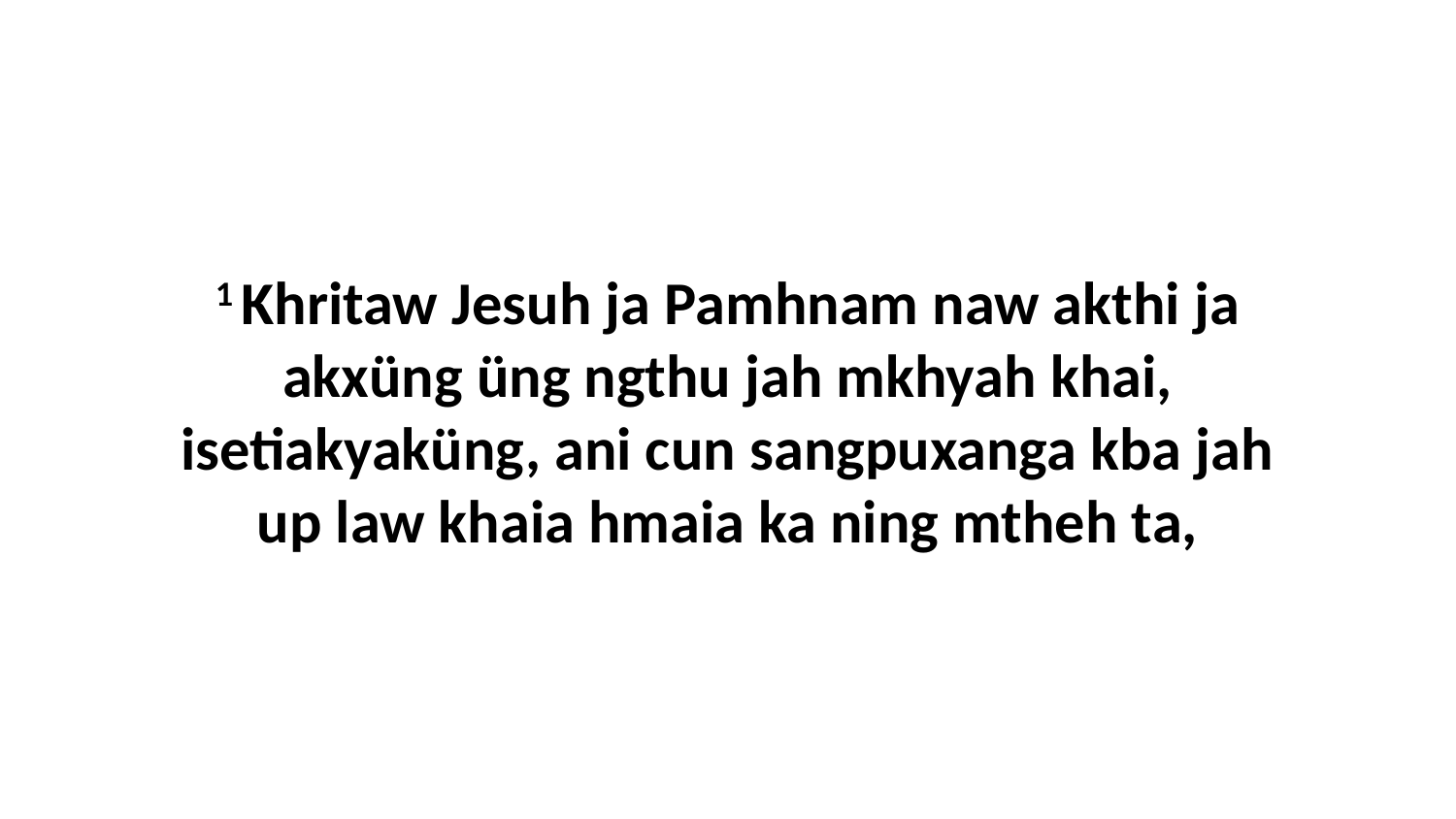

1 Khritaw Jesuh ja Pamhnam naw akthi ja akxüng üng ngthu jah mkhyah khai, isetiakyaküng, ani cun sangpuxanga kba jah up law khaia hmaia ka ning mtheh ta,